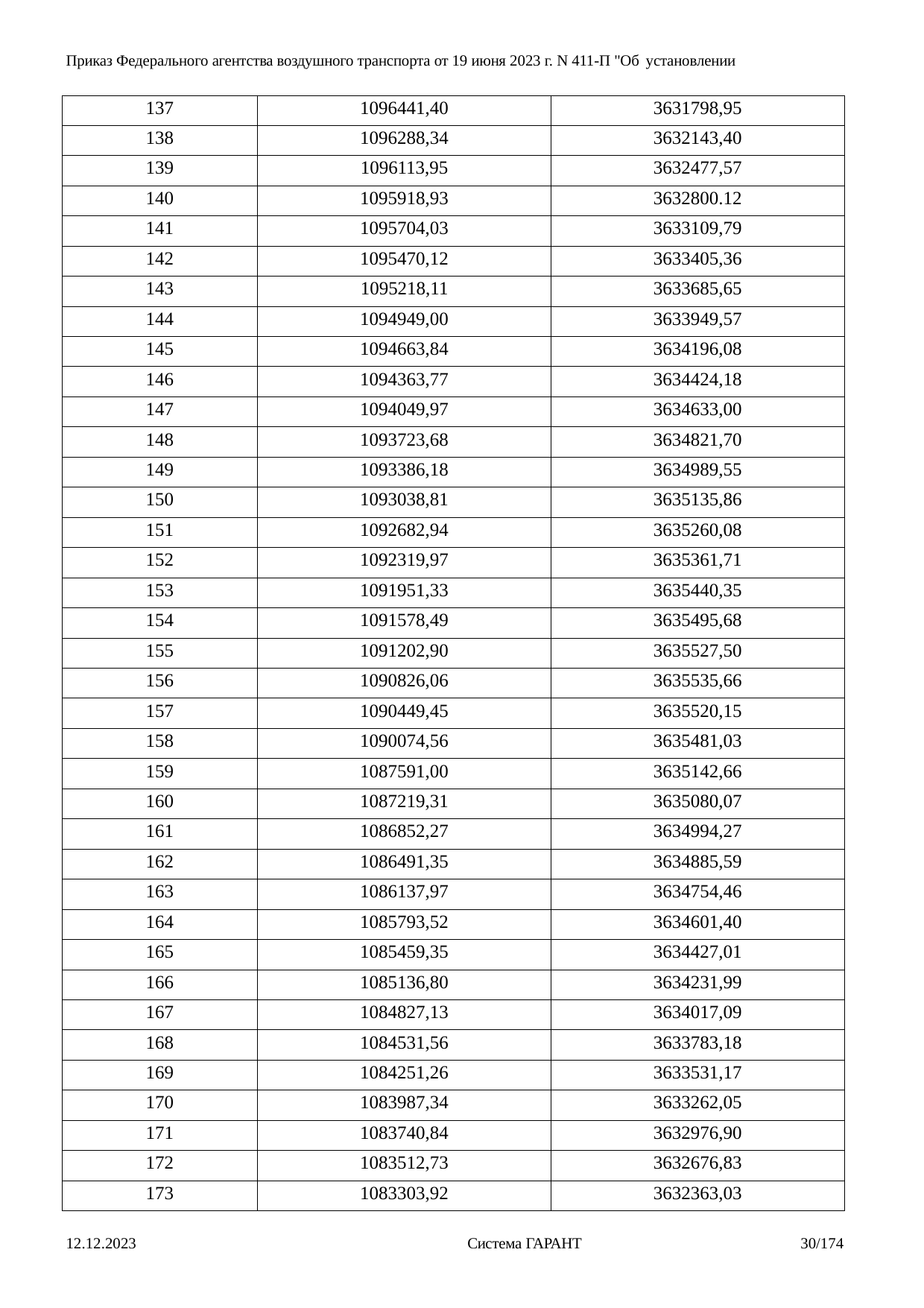

Приказ Федерального агентства воздушного транспорта от 19 июня 2023 г. N 411-П "Об установлении
| 137 | 1096441,40 | 3631798,95 |
| --- | --- | --- |
| 138 | 1096288,34 | 3632143,40 |
| 139 | 1096113,95 | 3632477,57 |
| 140 | 1095918,93 | 3632800.12 |
| 141 | 1095704,03 | 3633109,79 |
| 142 | 1095470,12 | 3633405,36 |
| 143 | 1095218,11 | 3633685,65 |
| 144 | 1094949,00 | 3633949,57 |
| 145 | 1094663,84 | 3634196,08 |
| 146 | 1094363,77 | 3634424,18 |
| 147 | 1094049,97 | 3634633,00 |
| 148 | 1093723,68 | 3634821,70 |
| 149 | 1093386,18 | 3634989,55 |
| 150 | 1093038,81 | 3635135,86 |
| 151 | 1092682,94 | 3635260,08 |
| 152 | 1092319,97 | 3635361,71 |
| 153 | 1091951,33 | 3635440,35 |
| 154 | 1091578,49 | 3635495,68 |
| 155 | 1091202,90 | 3635527,50 |
| 156 | 1090826,06 | 3635535,66 |
| 157 | 1090449,45 | 3635520,15 |
| 158 | 1090074,56 | 3635481,03 |
| 159 | 1087591,00 | 3635142,66 |
| 160 | 1087219,31 | 3635080,07 |
| 161 | 1086852,27 | 3634994,27 |
| 162 | 1086491,35 | 3634885,59 |
| 163 | 1086137,97 | 3634754,46 |
| 164 | 1085793,52 | 3634601,40 |
| 165 | 1085459,35 | 3634427,01 |
| 166 | 1085136,80 | 3634231,99 |
| 167 | 1084827,13 | 3634017,09 |
| 168 | 1084531,56 | 3633783,18 |
| 169 | 1084251,26 | 3633531,17 |
| 170 | 1083987,34 | 3633262,05 |
| 171 | 1083740,84 | 3632976,90 |
| 172 | 1083512,73 | 3632676,83 |
| 173 | 1083303,92 | 3632363,03 |
12.12.2023
Система ГАРАНТ
30/174